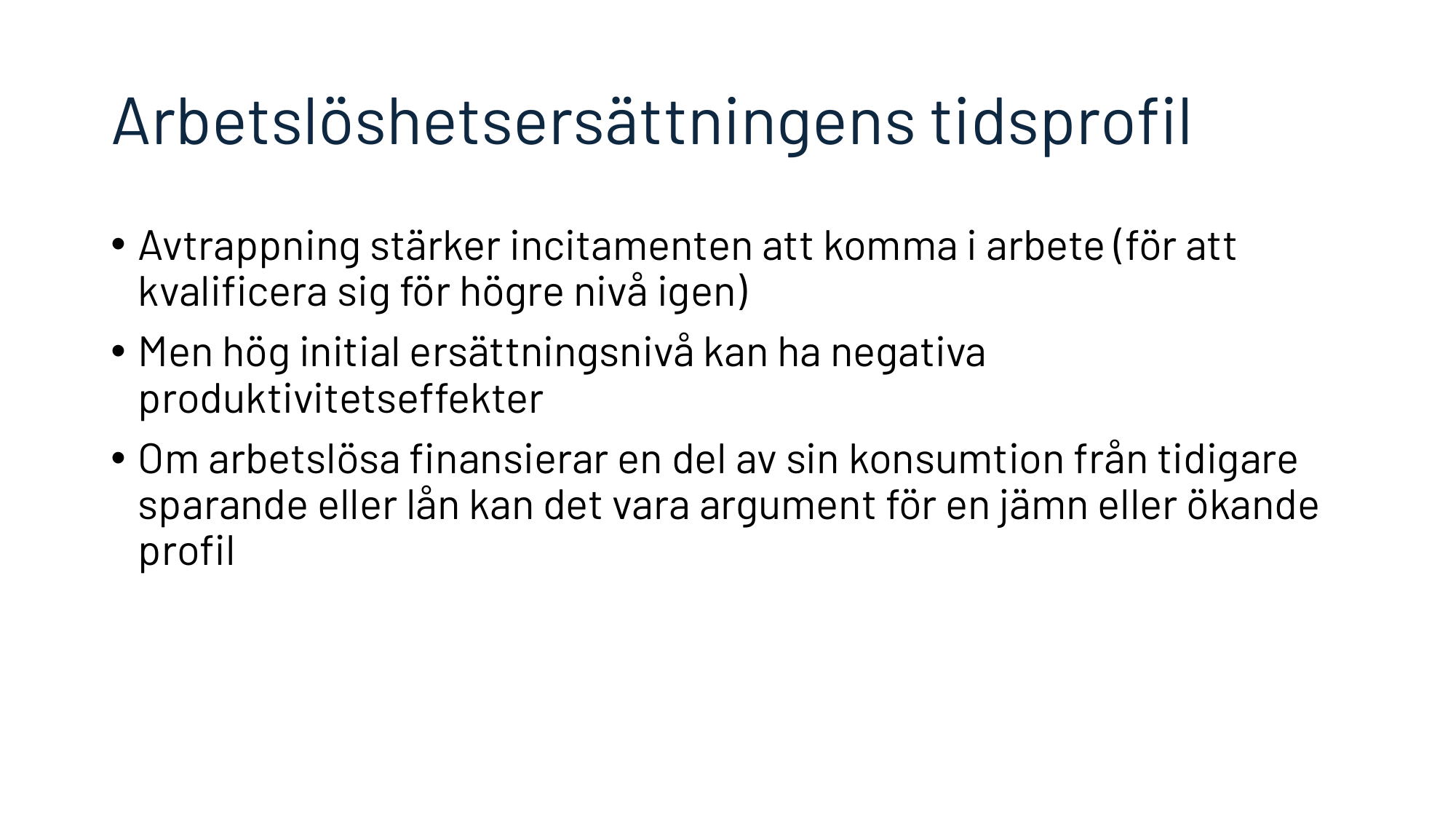

# Arbetslöshetsersättningens tidsprofil
Avtrappning stärker incitamenten att komma i arbete (för att kvalificera sig för högre nivå igen)
Men hög initial ersättningsnivå kan ha negativa produktivitetseffekter
Om arbetslösa finansierar en del av sin konsumtion från tidigare sparande eller lån kan det vara argument för en jämn eller ökande profil